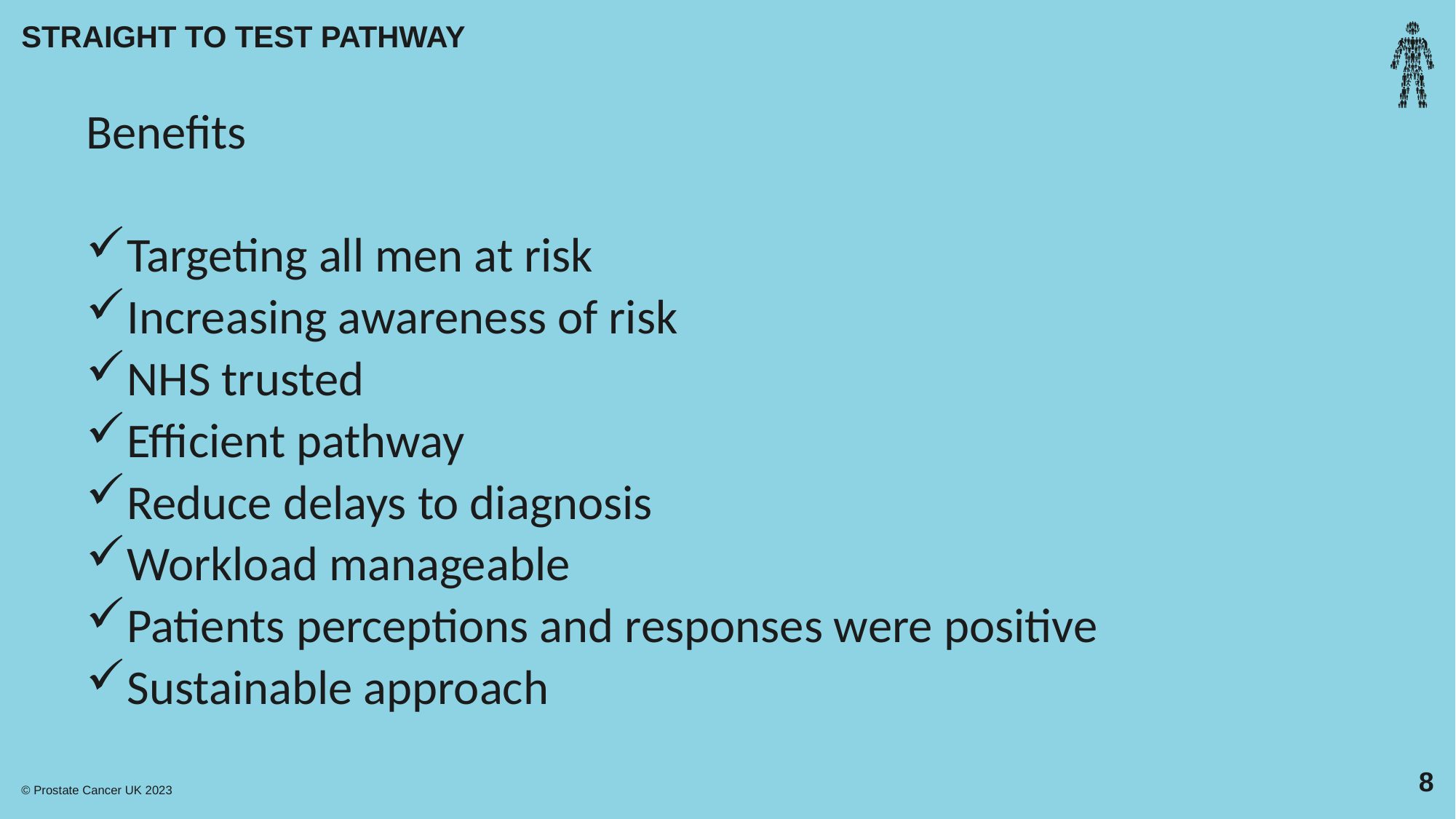

# Straight to test pathway
Benefits

Targeting all men at risk
Increasing awareness of risk
NHS trusted
Efficient pathway
Reduce delays to diagnosis
Workload manageable
Patients perceptions and responses were positive
Sustainable approach ​

8
© Prostate Cancer UK 2023